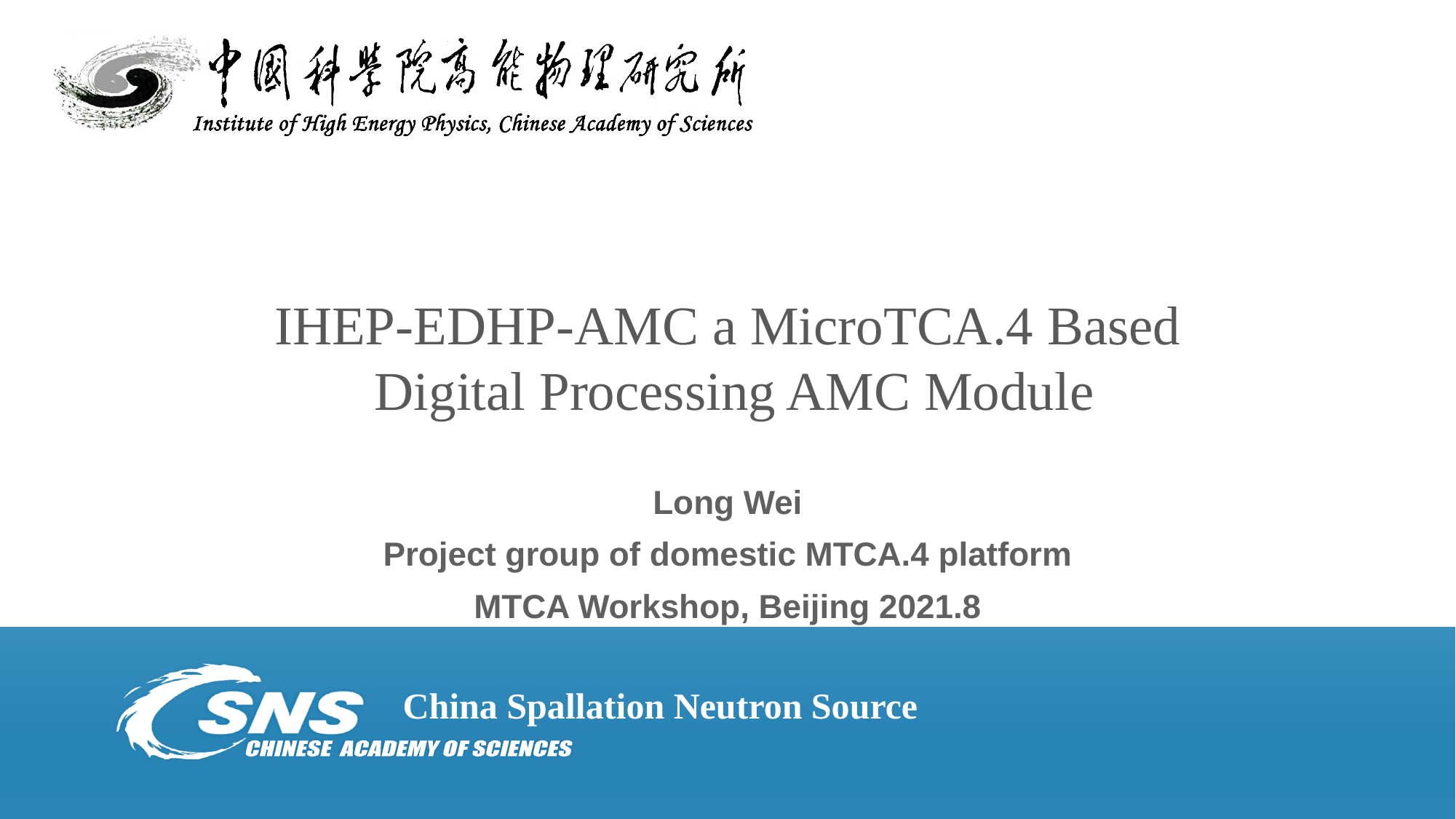

# IHEP-EDHP-AMC a MicroTCA.4 Based Digital Processing AMC Module
Long Wei
Project group of domestic MTCA.4 platform
MTCA Workshop, Beijing 2021.8
China Spallation Neutron Source